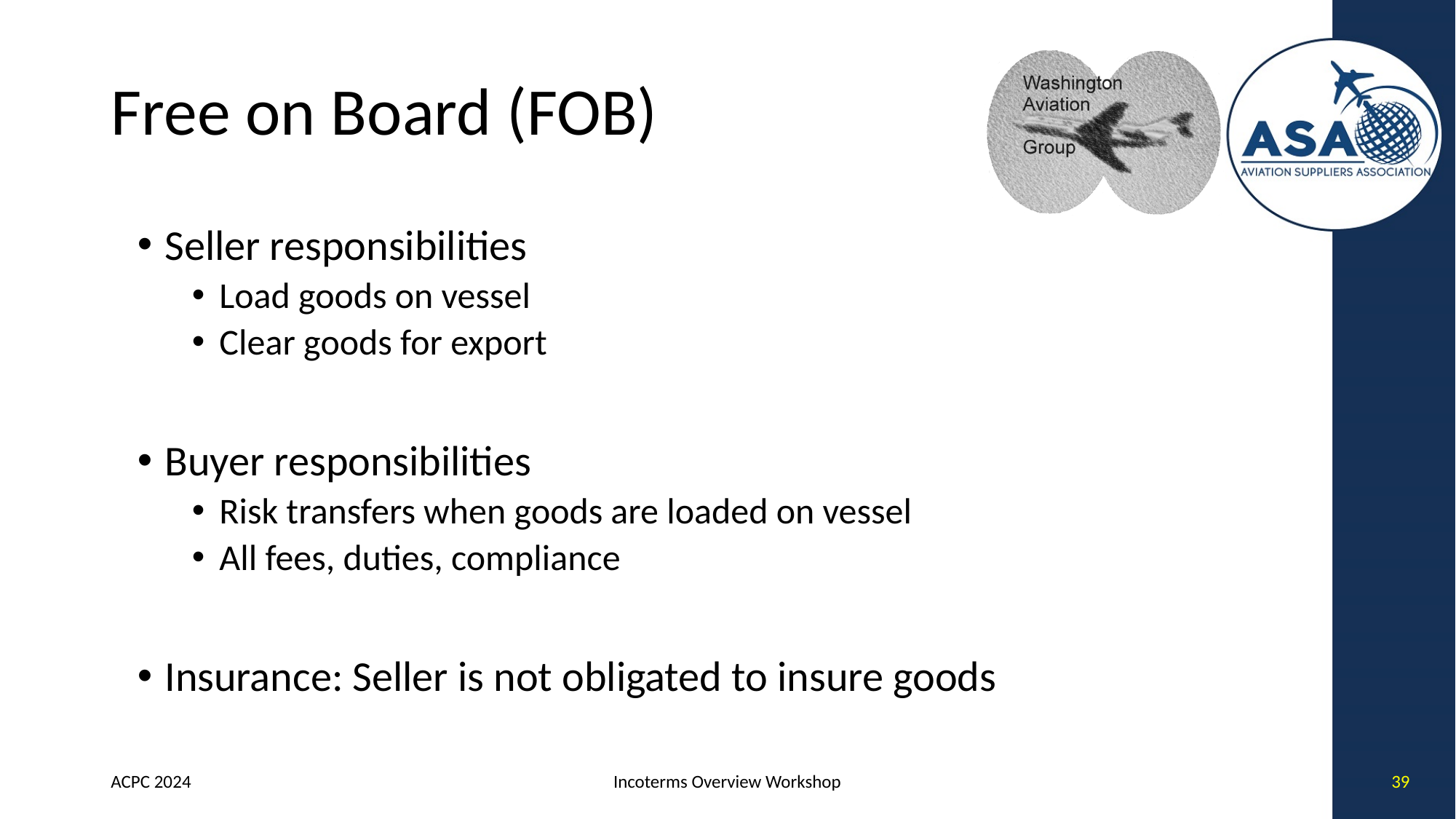

# Free on Board (FOB)
Seller responsibilities
Load goods on vessel
Clear goods for export

Buyer responsibilities
Risk transfers when goods are loaded on vessel
All fees, duties, compliance

Insurance: Seller is not obligated to insure goods

ACPC 2024
Incoterms Overview Workshop
39